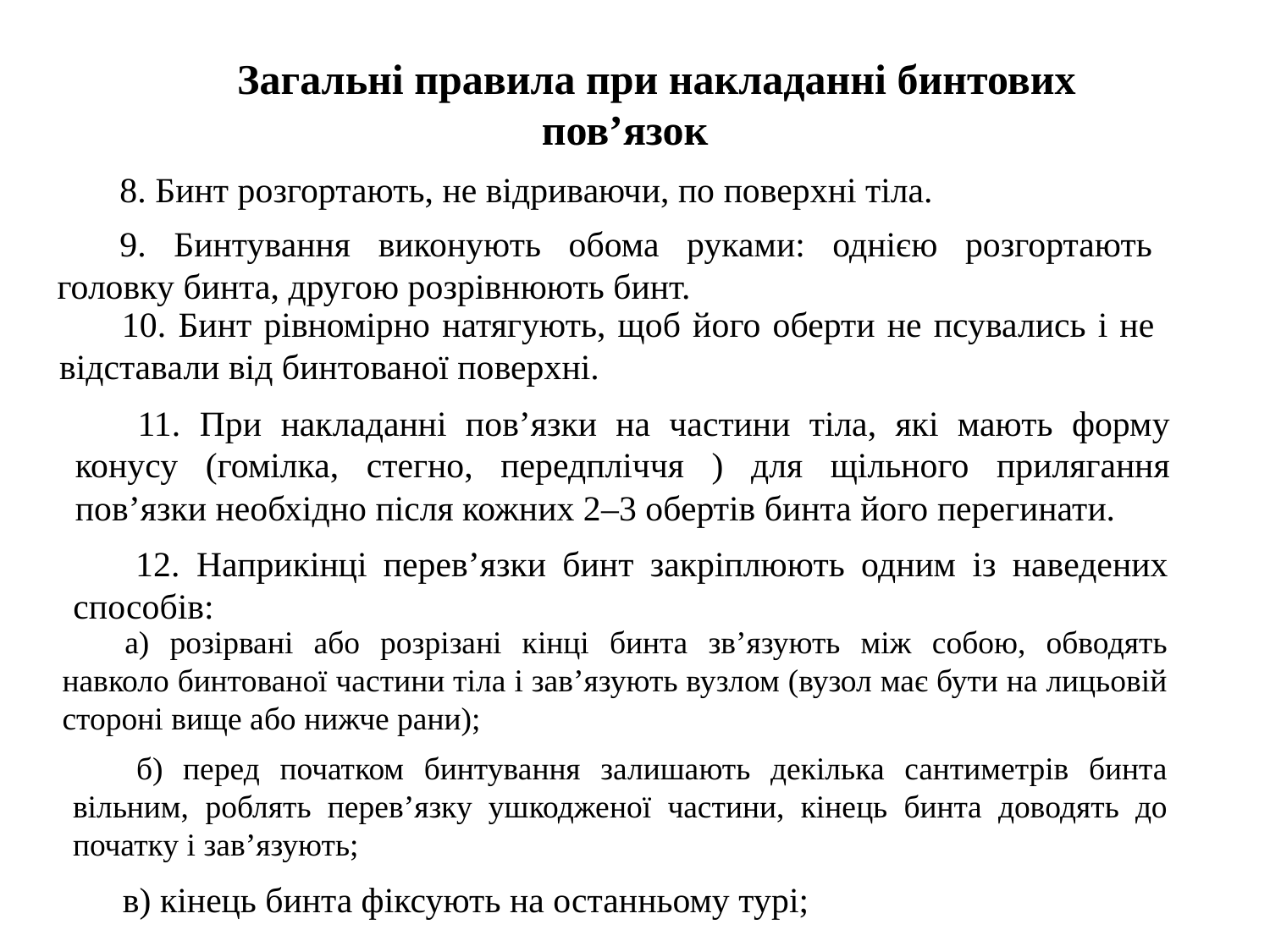

Загальні правила при накладанні бинтових пов’язок
8. Бинт розгортають, не відриваючи, по поверхні тіла.
9. Бинтування виконують обома руками: однією розгортають головку бинта, другою розрівнюють бинт.
10. Бинт рівномірно натягують, щоб його оберти не псувались і не відставали від бинтованої поверхні.
11. При накладанні пов’язки на частини тіла, які мають форму конусу (гомілка, стегно, передпліччя ) для щільного прилягання пов’язки необхідно після кожних 2–3 обертів бинта його перегинати.
12. Наприкінці перев’язки бинт закріплюють одним із наведених способів:
а) розірвані або розрізані кінці бинта зв’язують між собою, обводять навколо бинтованої частини тіла і зав’язують вузлом (вузол має бути на лицьовій стороні вище або нижче рани);
б) перед початком бинтування залишають декілька сантиметрів бинта вільним, роблять перев’язку ушкодженої частини, кінець бинта доводять до початку і зав’язують;
в) кінець бинта фіксують на останньому турі;